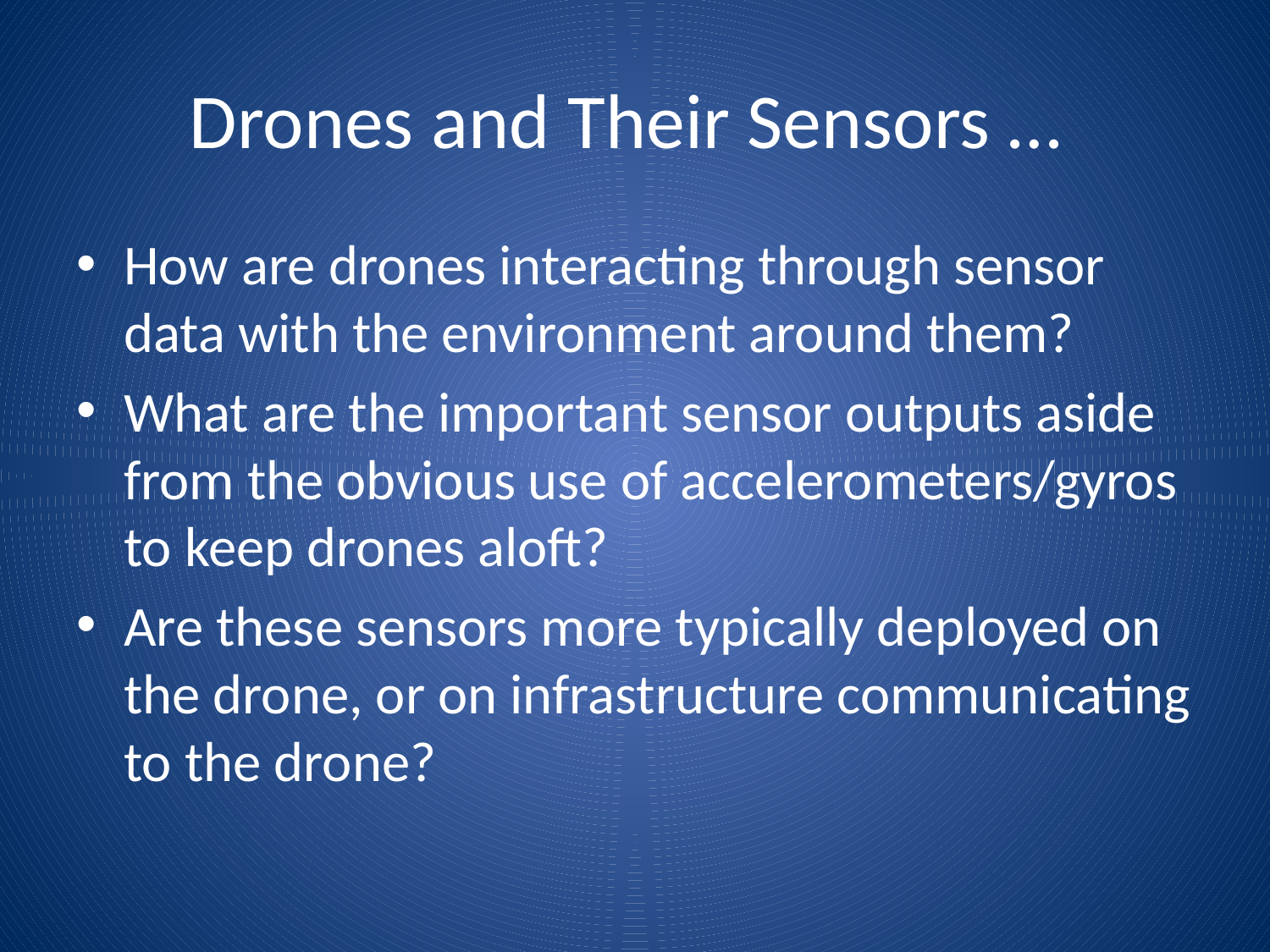

# Drones and Their Sensors …
How are drones interacting through sensor data with the environment around them?
What are the important sensor outputs aside from the obvious use of accelerometers/gyros to keep drones aloft?
Are these sensors more typically deployed on the drone, or on infrastructure communicating to the drone?